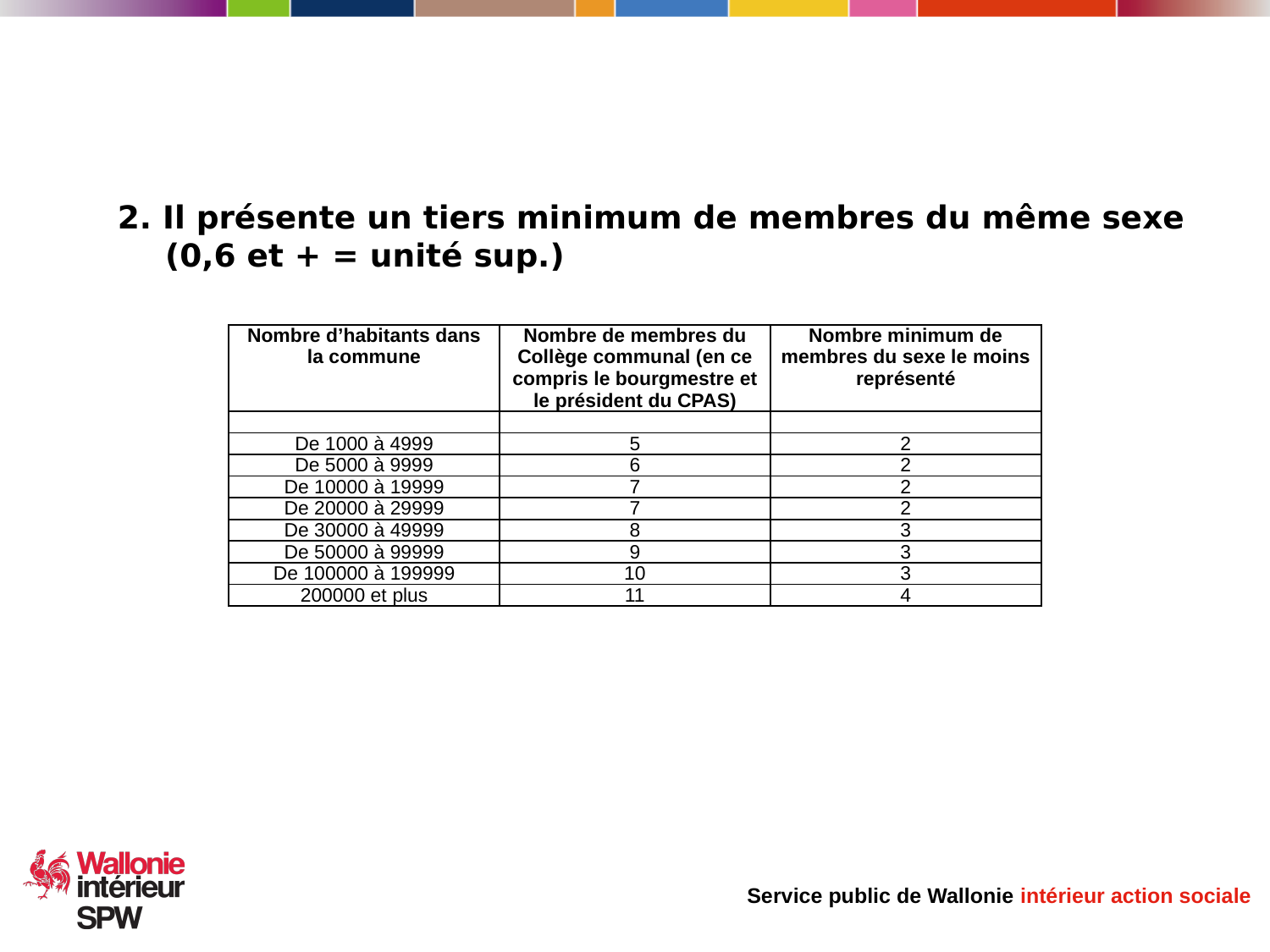

2. Il présente un tiers minimum de membres du même sexe (0,6 et + = unité sup.)

| Nombre d’habitants dans la commune | Nombre de membres du Collège communal (en ce compris le bourgmestre et le président du CPAS) | Nombre minimum de membres du sexe le moins représenté |
| --- | --- | --- |
|  |  |  |
| De 1000 à 4999 | 5 | 2 |
| De 5000 à 9999 | 6 | 2 |
| De 10000 à 19999 | 7 | 2 |
| De 20000 à 29999 | 7 | 2 |
| De 30000 à 49999 | 8 | 3 |
| De 50000 à 99999 | 9 | 3 |
| De 100000 à 199999 | 10 | 3 |
| 200000 et plus | 11 | 4 |
5